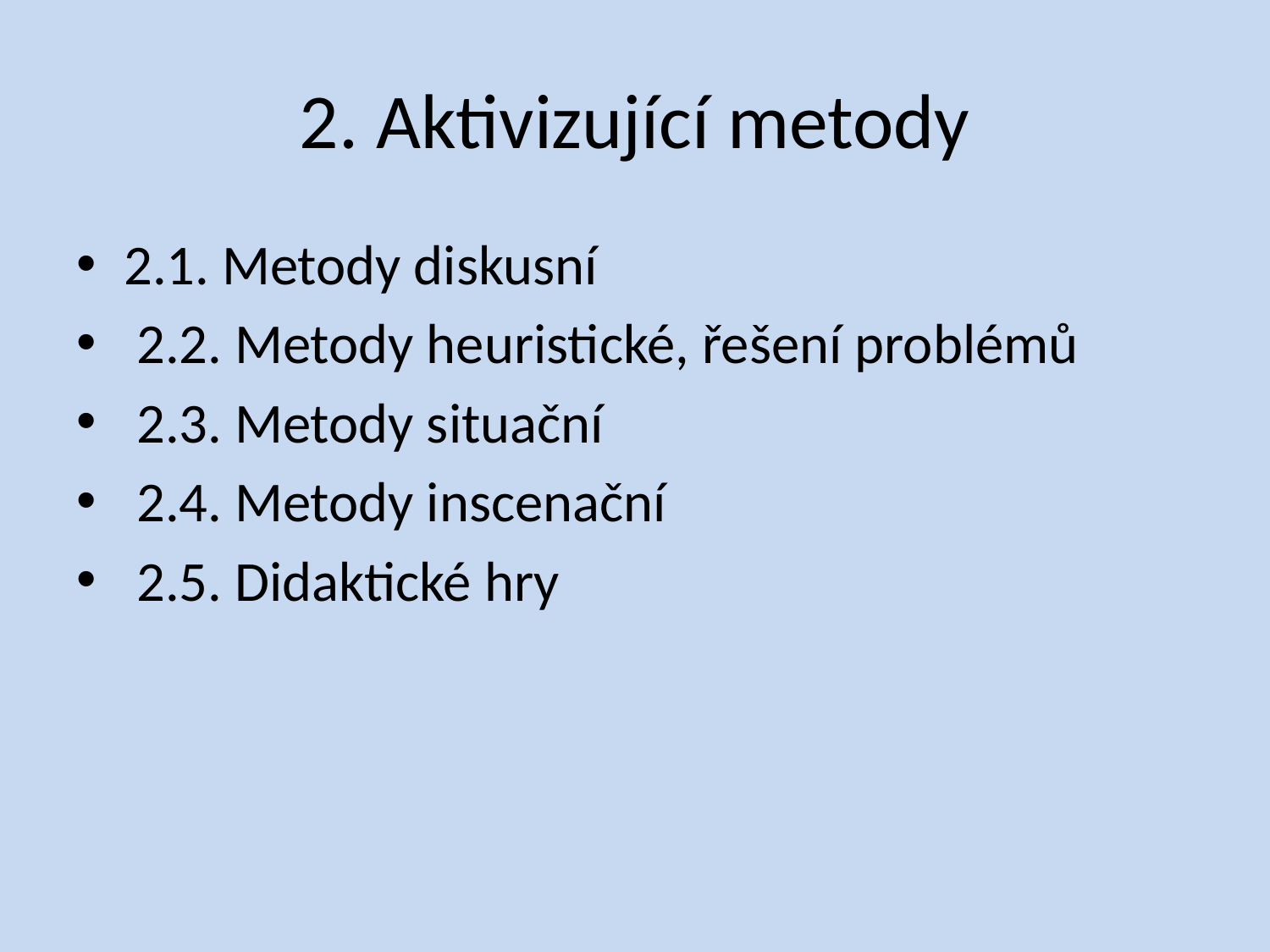

# 2. Aktivizující metody
2.1. Metody diskusní
 2.2. Metody heuristické, řešení problémů
 2.3. Metody situační
 2.4. Metody inscenační
 2.5. Didaktické hry